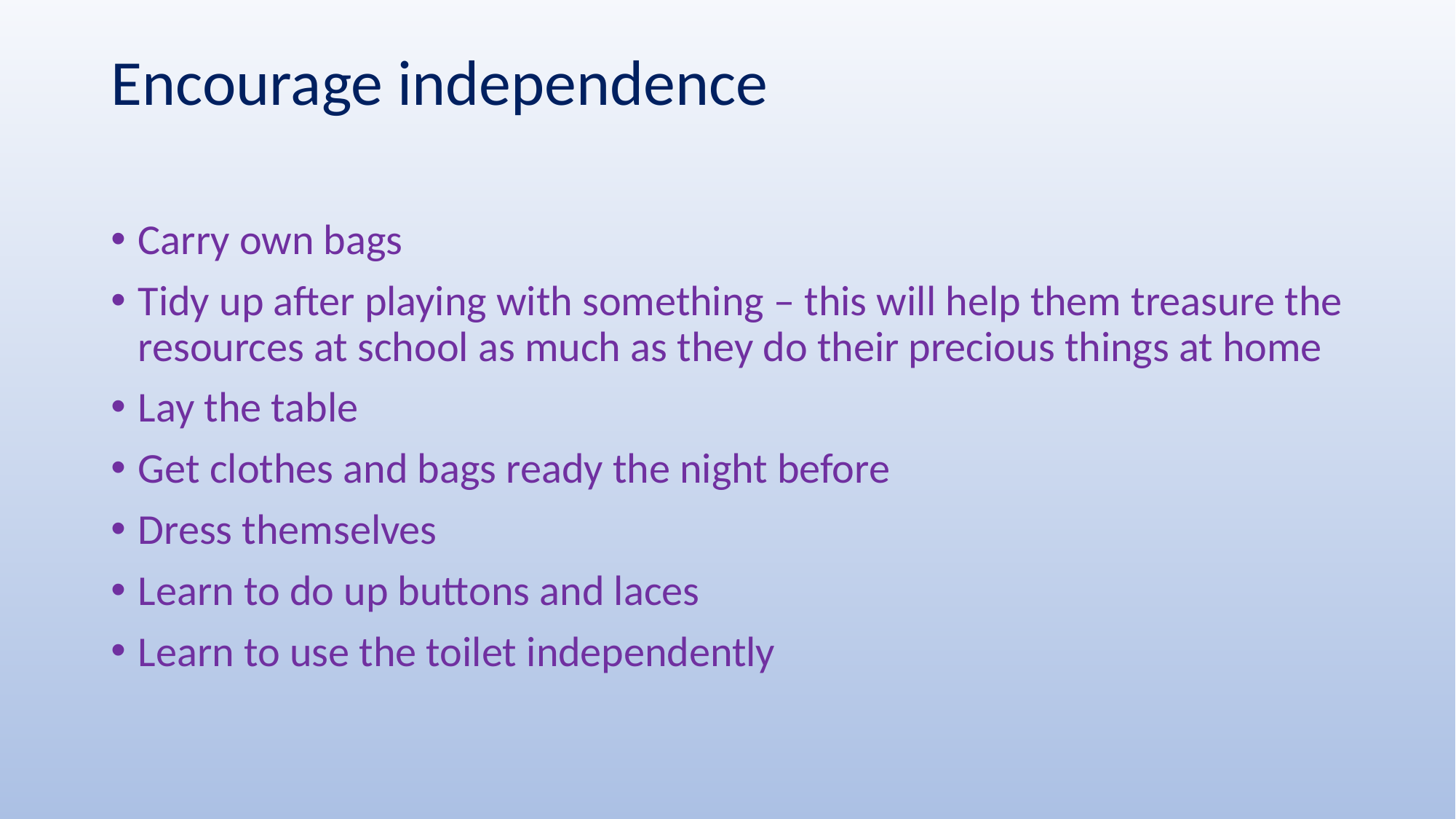

# Encourage independence
Carry own bags
Tidy up after playing with something – this will help them treasure the resources at school as much as they do their precious things at home
Lay the table
Get clothes and bags ready the night before
Dress themselves
Learn to do up buttons and laces
Learn to use the toilet independently